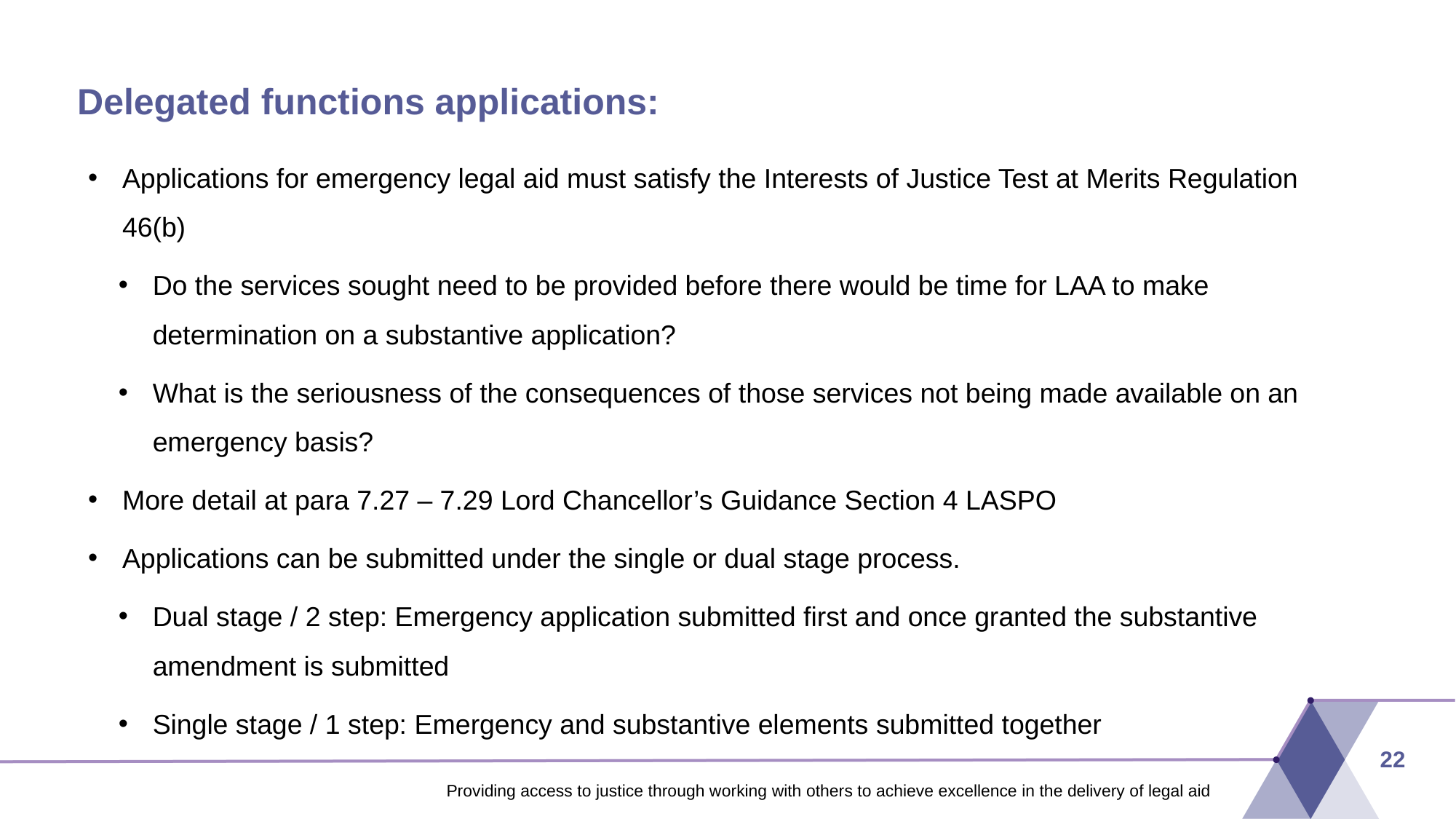

# Delegated functions applications:
Applications for emergency legal aid must satisfy the Interests of Justice Test at Merits Regulation 46(b)
Do the services sought need to be provided before there would be time for LAA to make determination on a substantive application?
What is the seriousness of the consequences of those services not being made available on an emergency basis?
More detail at para 7.27 – 7.29 Lord Chancellor’s Guidance Section 4 LASPO
Applications can be submitted under the single or dual stage process.
Dual stage / 2 step: Emergency application submitted first and once granted the substantive amendment is submitted
Single stage / 1 step: Emergency and substantive elements submitted together
22
Providing access to justice through working with others to achieve excellence in the delivery of legal aid